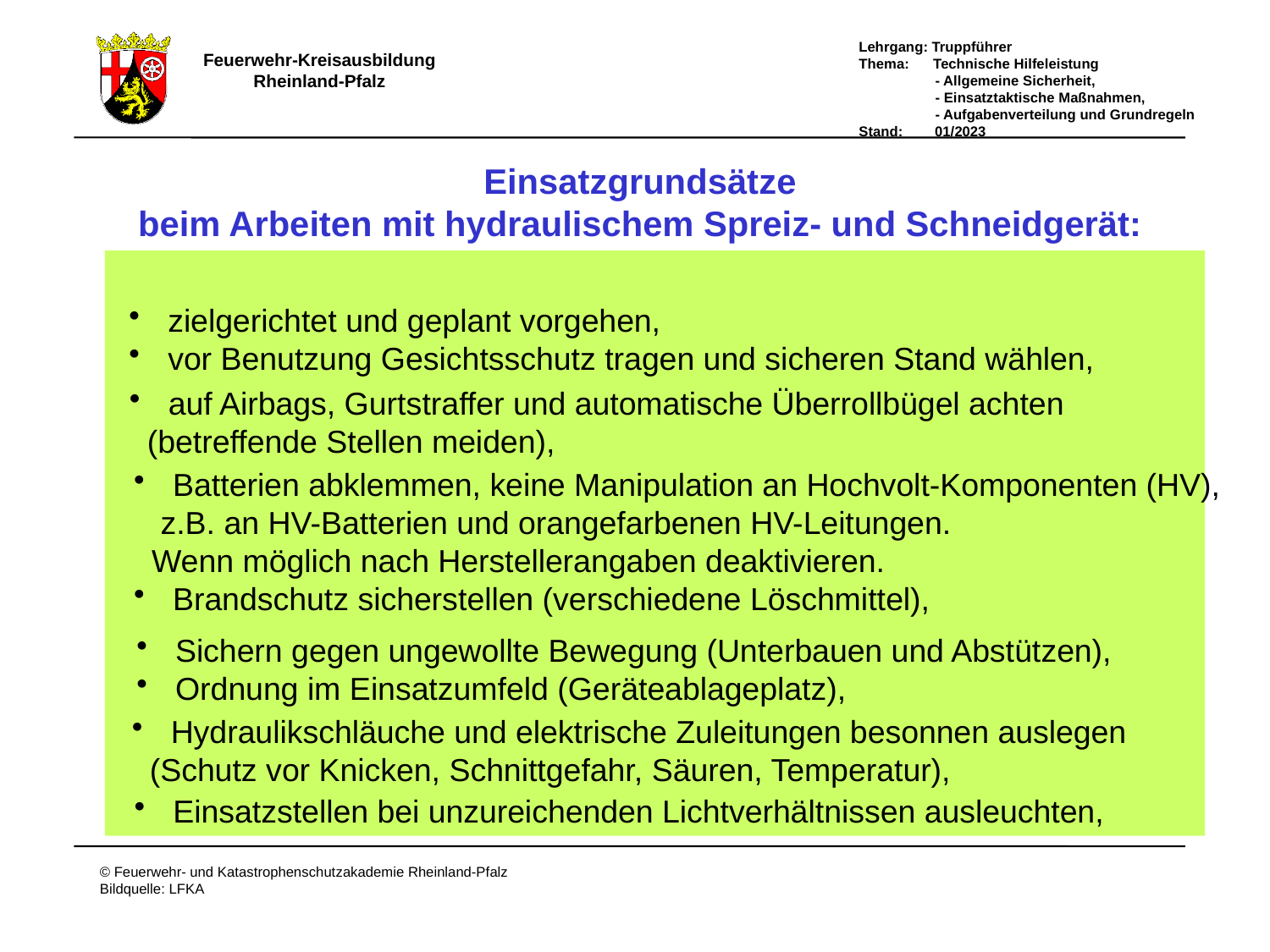

Einsatzgrundsätze
beim Arbeiten mit hydraulischem Spreiz- und Schneidgerät:

 zielgerichtet und geplant vorgehen,
 vor Benutzung Gesichtsschutz tragen und sicheren Stand wählen,
 auf Airbags, Gurtstraffer und automatische Überrollbügel achten
  (betreffende Stellen meiden),
 Batterien abklemmen, keine Manipulation an Hochvolt-Komponenten (HV),
   z.B. an HV-Batterien und orangefarbenen HV-Leitungen.
  Wenn möglich nach Herstellerangaben deaktivieren.
 Brandschutz sicherstellen (verschiedene Löschmittel),
 Sichern gegen ungewollte Bewegung (Unterbauen und Abstützen),
 Ordnung im Einsatzumfeld (Geräteablageplatz),
 Hydraulikschläuche und elektrische Zuleitungen besonnen auslegen
  (Schutz vor Knicken, Schnittgefahr, Säuren, Temperatur),
 Einsatzstellen bei unzureichenden Lichtverhältnissen ausleuchten,
E-grundsätze Spreiz-Schneidgerät 1